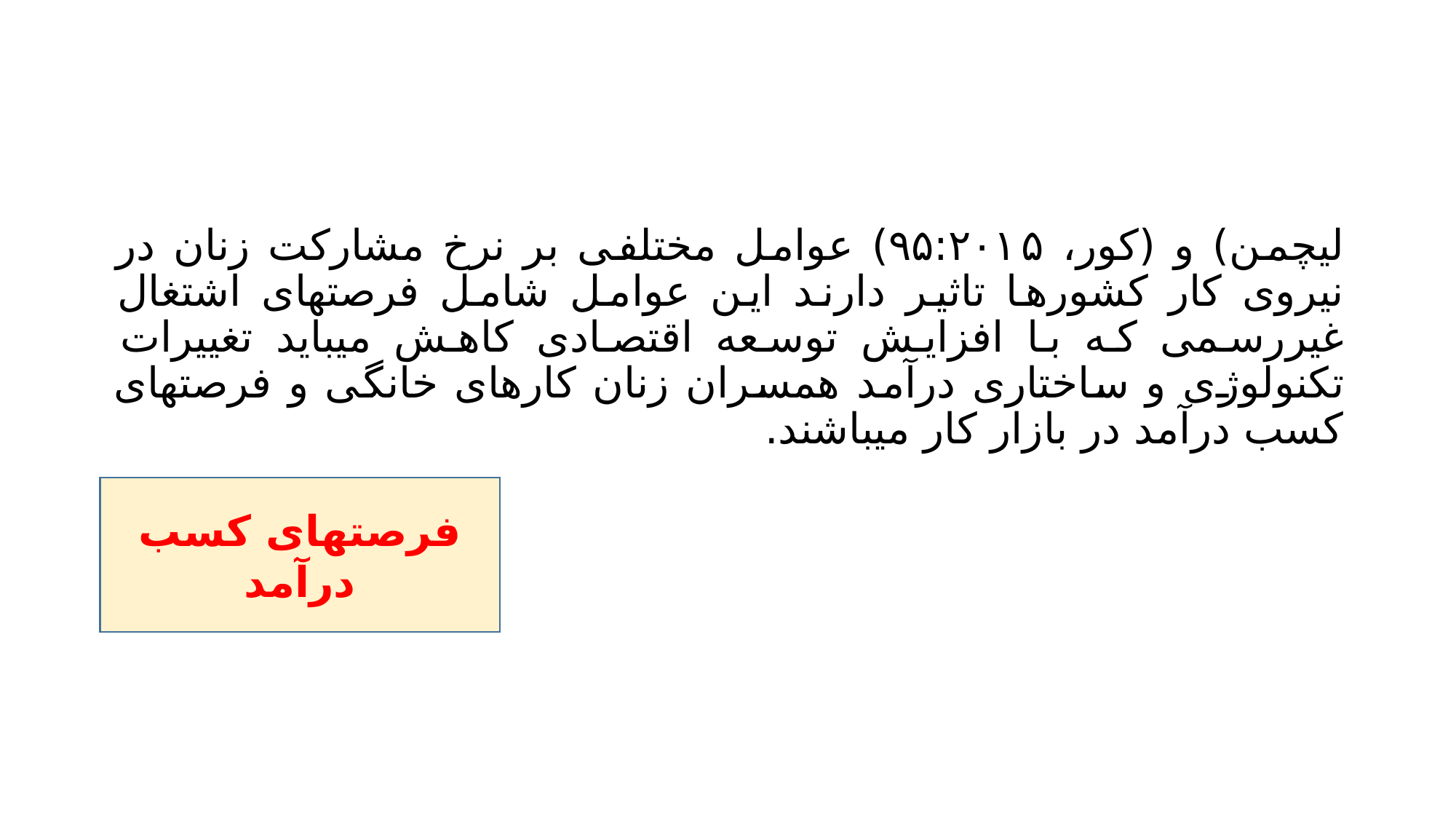

#
لیچمن) و (کور، ۹۵:۲۰۱۵) عوامل مختلفی بر نرخ مشارکت زنان در نیروی کار کشورها تاثیر دارند این عوامل شامل فرصتهای اشتغال غیررسمی که با افزایش توسعه اقتصادی کاهش میباید تغییرات تکنولوژی و ساختاری درآمد همسران زنان کارهای خانگی و فرصتهای کسب درآمد در بازار کار میباشند.

فرصتهای کسب درآمد